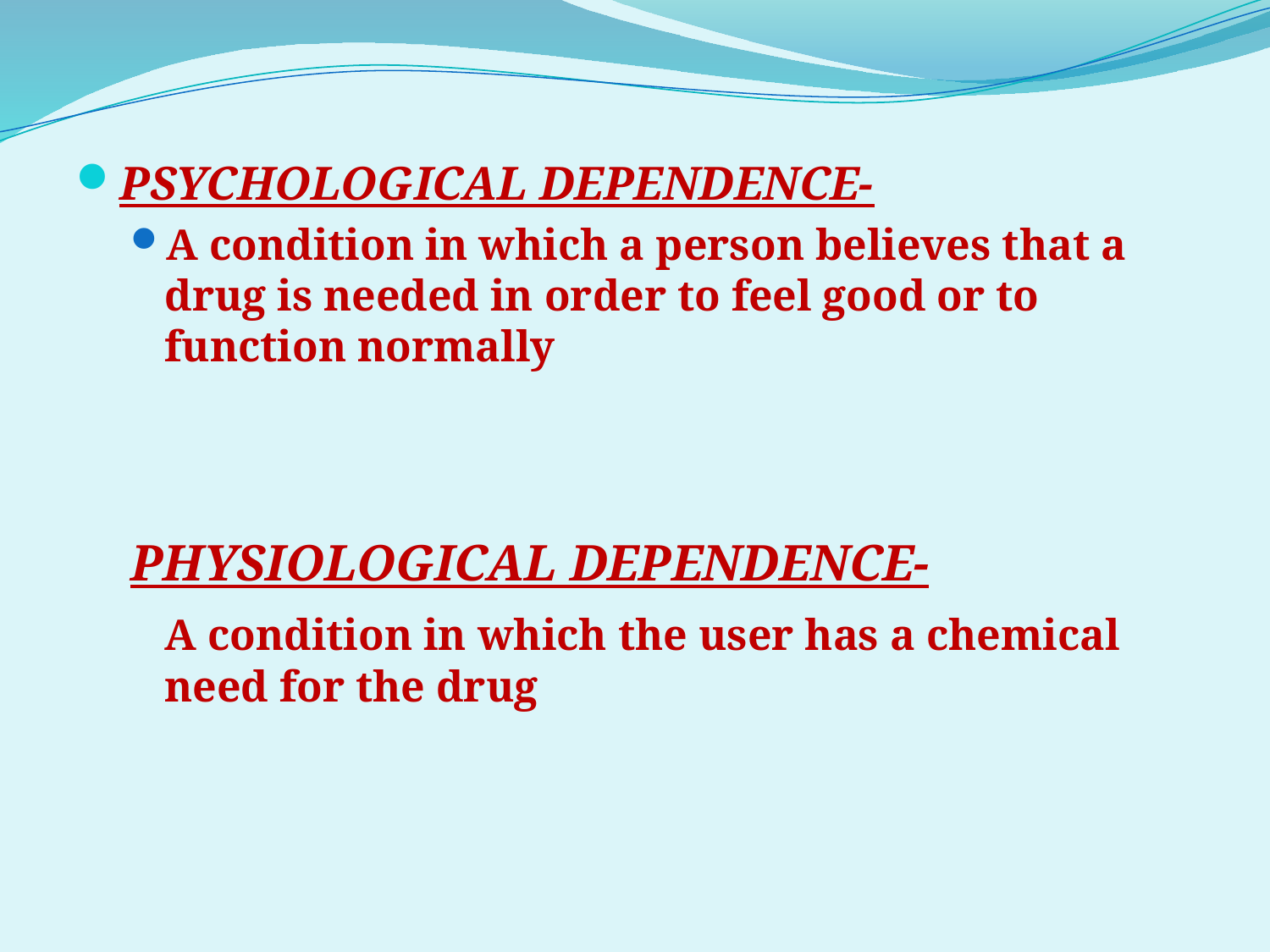

#
PSYCHOLOGICAL DEPENDENCE-
A condition in which a person believes that a drug is needed in order to feel good or to function normally

PHYSIOLOGICAL DEPENDENCE-
	A condition in which the user has a chemical need for the drug